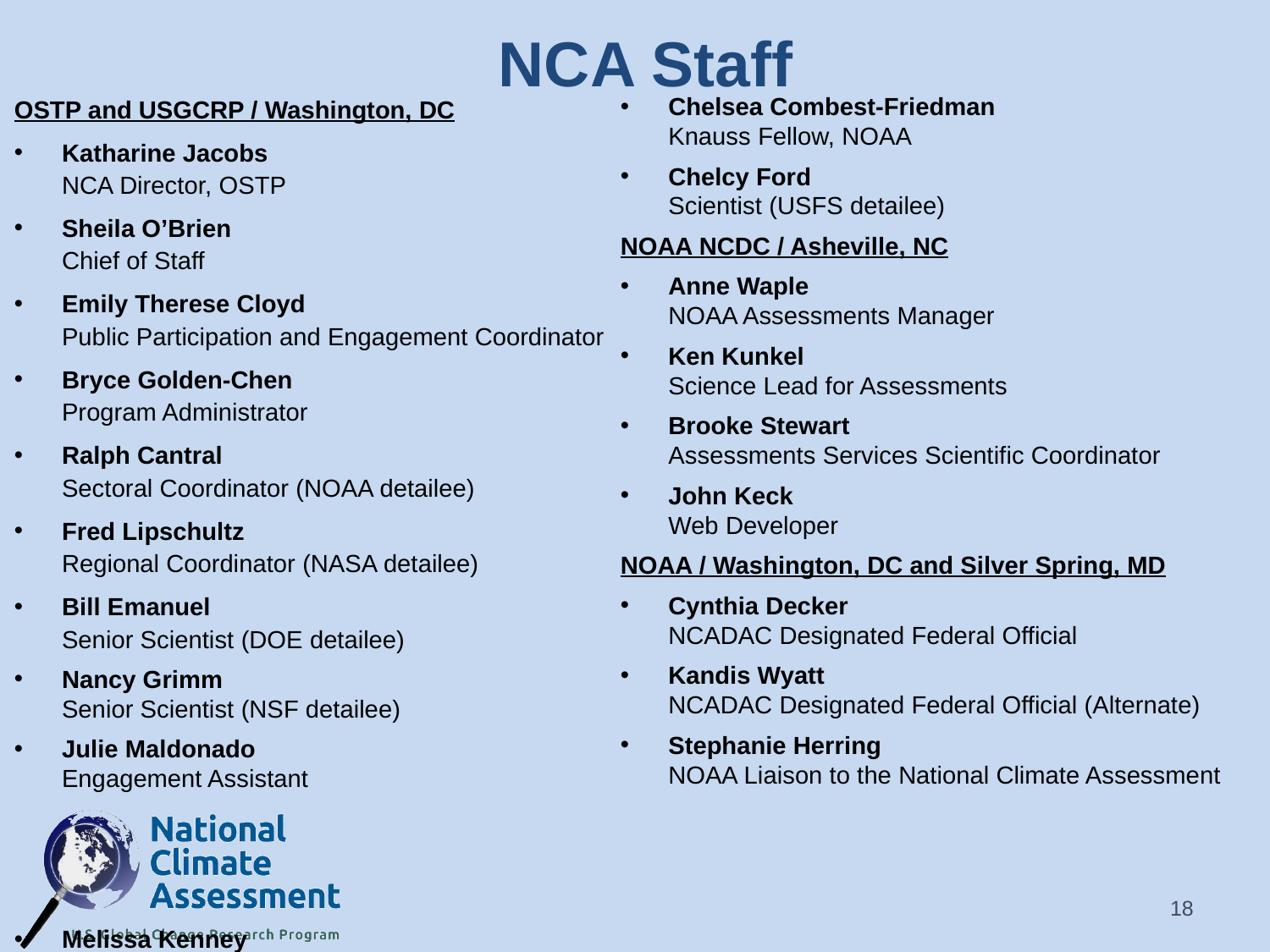

# NCA Staff
OSTP and USGCRP / Washington, DC
Katharine Jacobs
NCA Director, OSTP
Sheila O’Brien
Chief of Staff
Emily Therese Cloyd
Public Participation and Engagement Coordinator
Bryce Golden-Chen
Program Administrator
Ralph Cantral
Sectoral Coordinator (NOAA detailee)
Fred Lipschultz
Regional Coordinator (NASA detailee)
Bill Emanuel
Senior Scientist (DOE detailee)
Nancy Grimm
Senior Scientist (NSF detailee)
Julie Maldonado
Engagement Assistant

Melissa Kenney
AAAS Fellow, NOAA
Chelsea Combest-Friedman
Knauss Fellow, NOAA
Chelcy Ford
Scientist (USFS detailee)
NOAA NCDC / Asheville, NC
Anne Waple
NOAA Assessments Manager
Ken Kunkel
Science Lead for Assessments
Brooke Stewart
Assessments Services Scientific Coordinator
John Keck
Web Developer
NOAA / Washington, DC and Silver Spring, MD
Cynthia Decker
NCADAC Designated Federal Official
Kandis Wyatt
NCADAC Designated Federal Official (Alternate)
Stephanie Herring
NOAA Liaison to the National Climate Assessment

18